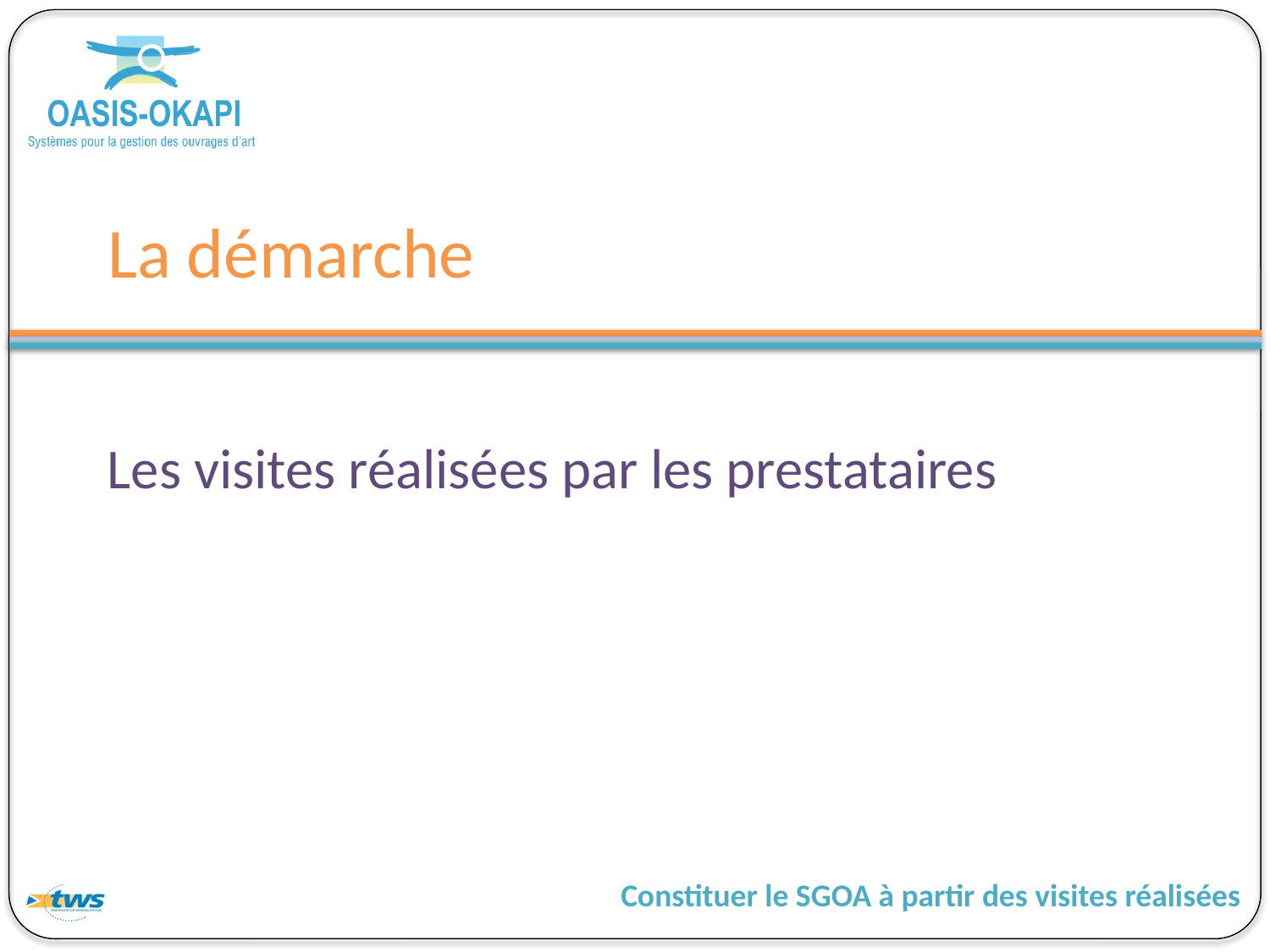

# La démarche
Les visites réalisées par les prestataires
Constituer le SGOA à partir des visites réalisées